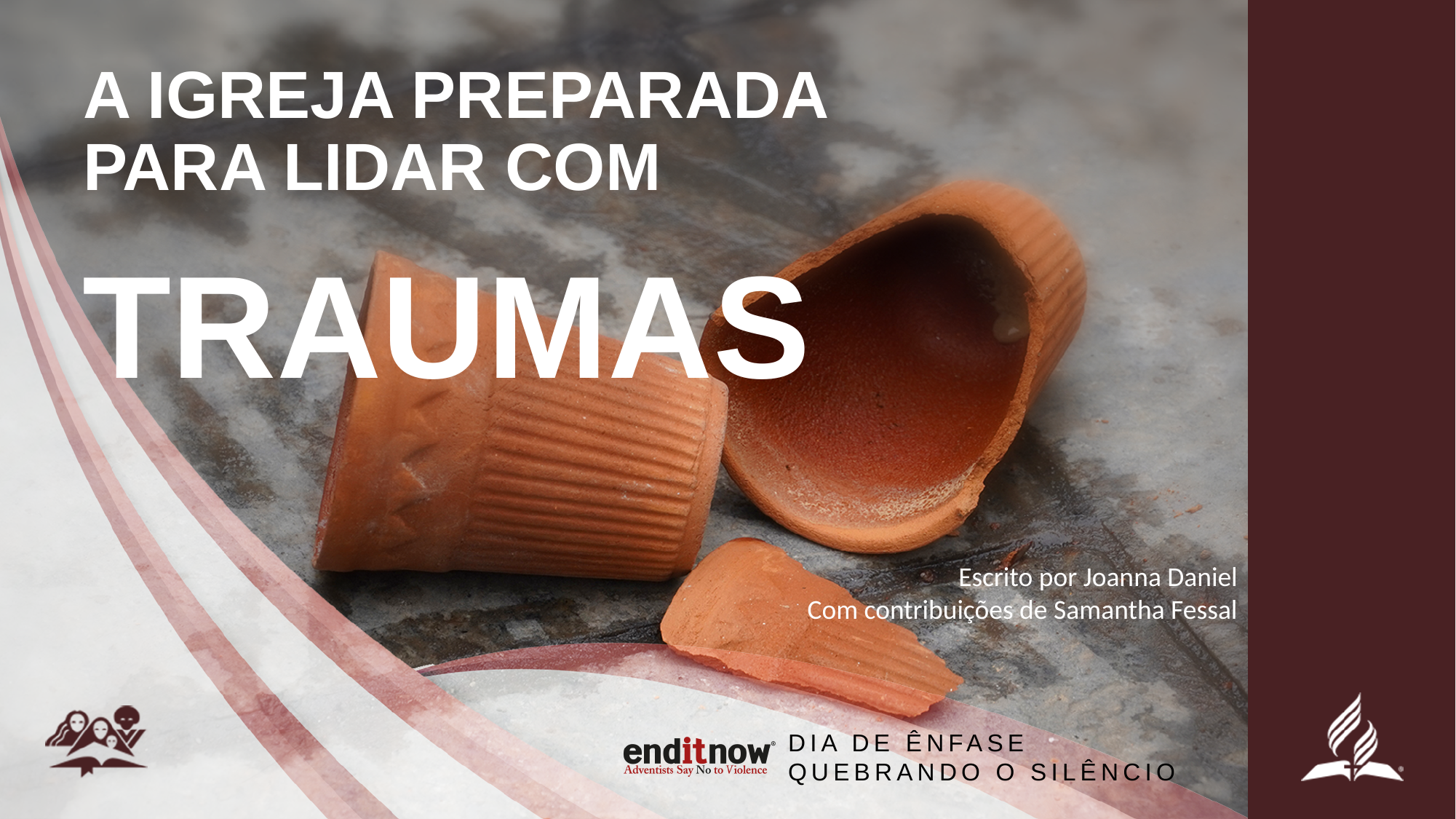

A IGREJA PREPARADA PARA LIDAR COM
TRAUMAS
Escrito por Joanna Daniel
Com contribuições de Samantha Fessal
DIA DE ÊNFASE
QUEBRANDO O SILÊNCIO